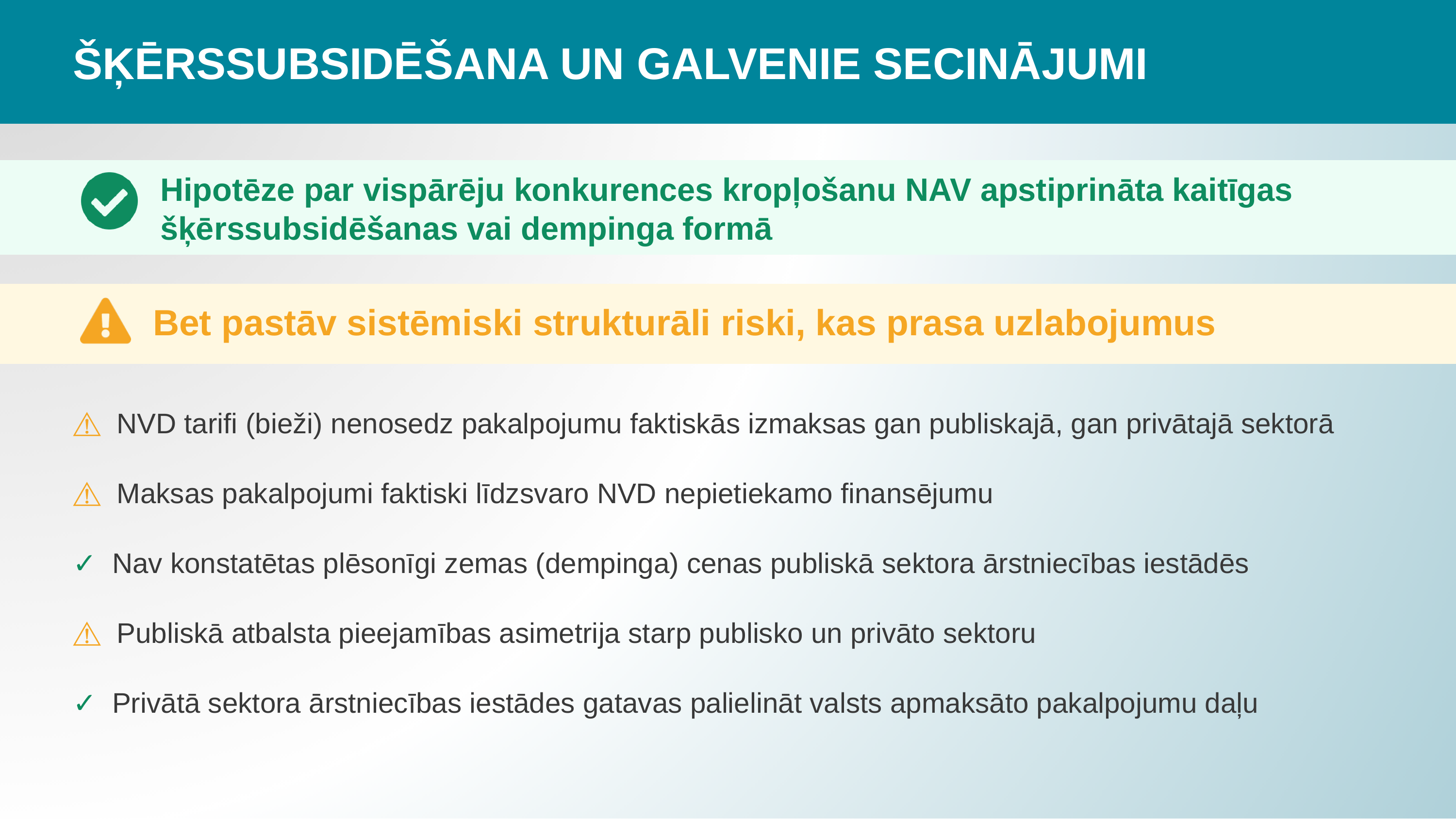

ŠĶĒRSSUBSIDĒŠANA UN GALVENIE SECINĀJUMI

Hipotēze par vispārēju konkurences kropļošanu NAV apstiprināta kaitīgas šķērssubsidēšanas vai dempinga formā

Bet pastāv sistēmiski strukturāli riski, kas prasa uzlabojumus

⚠  NVD tarifi (bieži) nenosedz pakalpojumu faktiskās izmaksas gan publiskajā, gan privātajā sektorā

⚠  Maksas pakalpojumi faktiski līdzsvaro NVD nepietiekamo finansējumu

✓  Nav konstatētas plēsonīgi zemas (dempinga) cenas publiskā sektora ārstniecības iestādēs

⚠  Publiskā atbalsta pieejamības asimetrija starp publisko un privāto sektoru

✓  Privātā sektora ārstniecības iestādes gatavas palielināt valsts apmaksāto pakalpojumu daļu